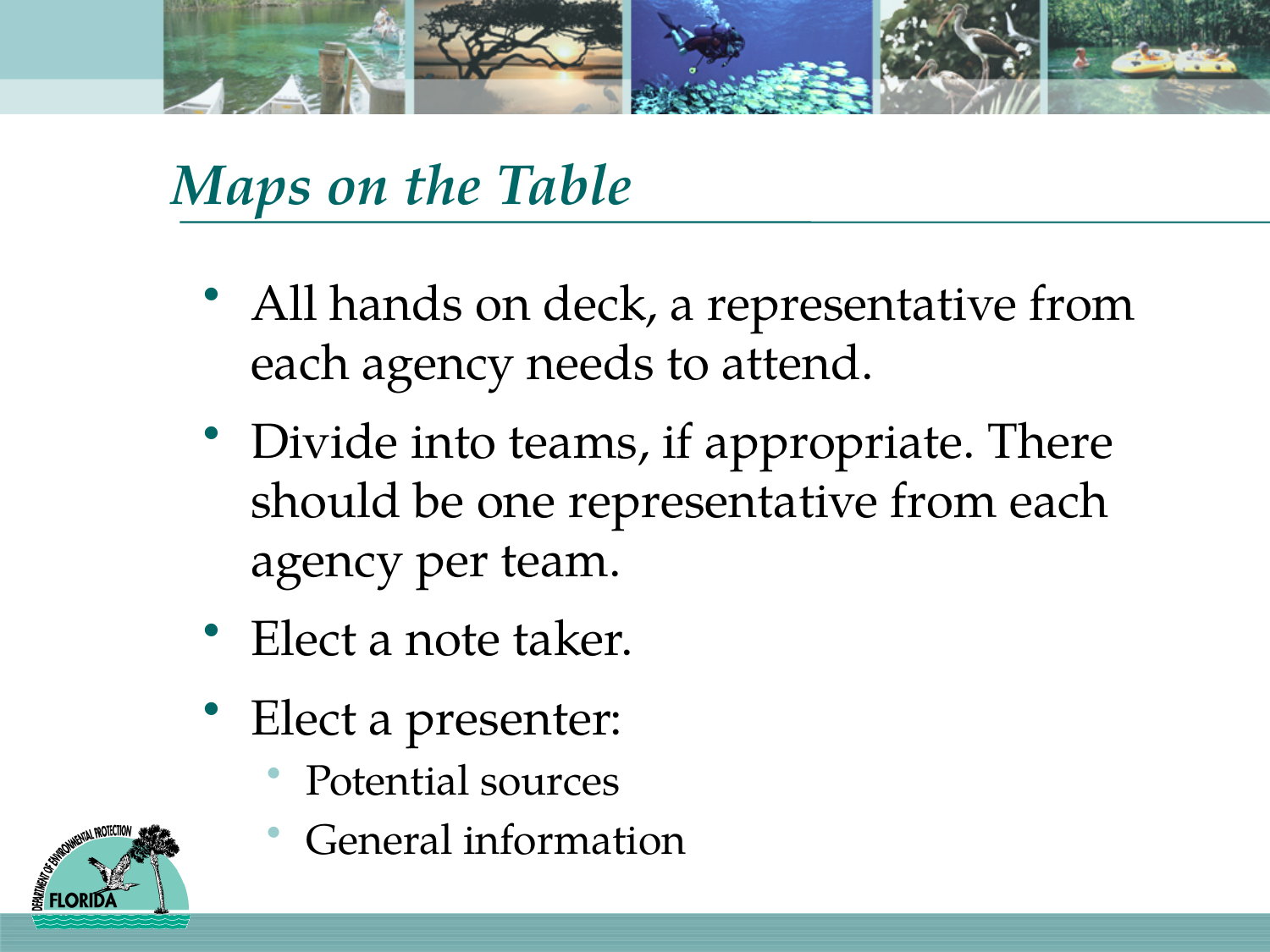

# Maps on the Table
All hands on deck, a representative from each agency needs to attend.
Divide into teams, if appropriate. There should be one representative from each agency per team.
Elect a note taker.
Elect a presenter:
Potential sources
General information